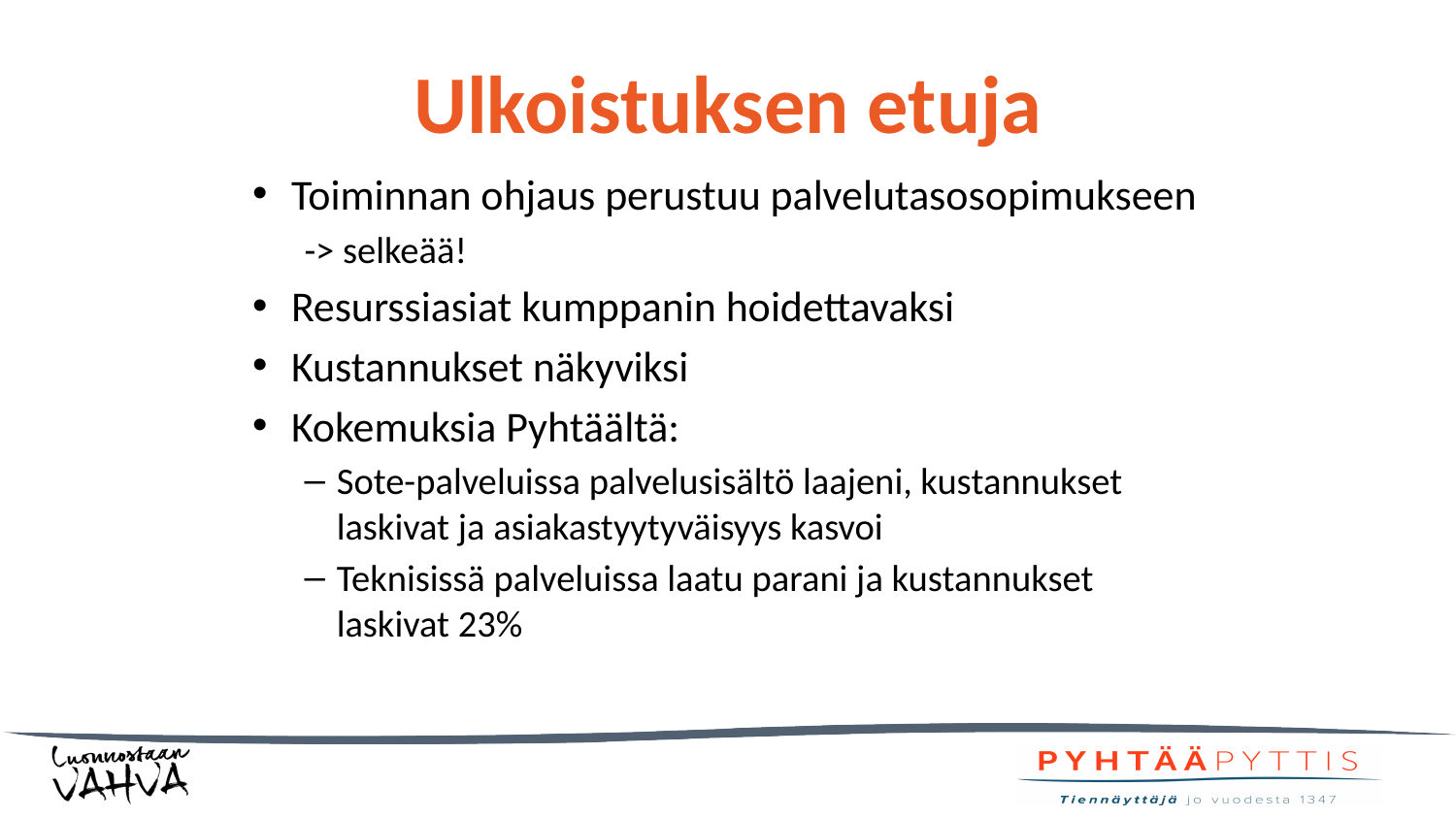

# Ulkoistuksen etuja
Toiminnan ohjaus perustuu palvelutasosopimukseen
-> selkeää!
Resurssiasiat kumppanin hoidettavaksi
Kustannukset näkyviksi
Kokemuksia Pyhtäältä:
Sote-palveluissa palvelusisältö laajeni, kustannukset laskivat ja asiakastyytyväisyys kasvoi
Teknisissä palveluissa laatu parani ja kustannukset laskivat 23%